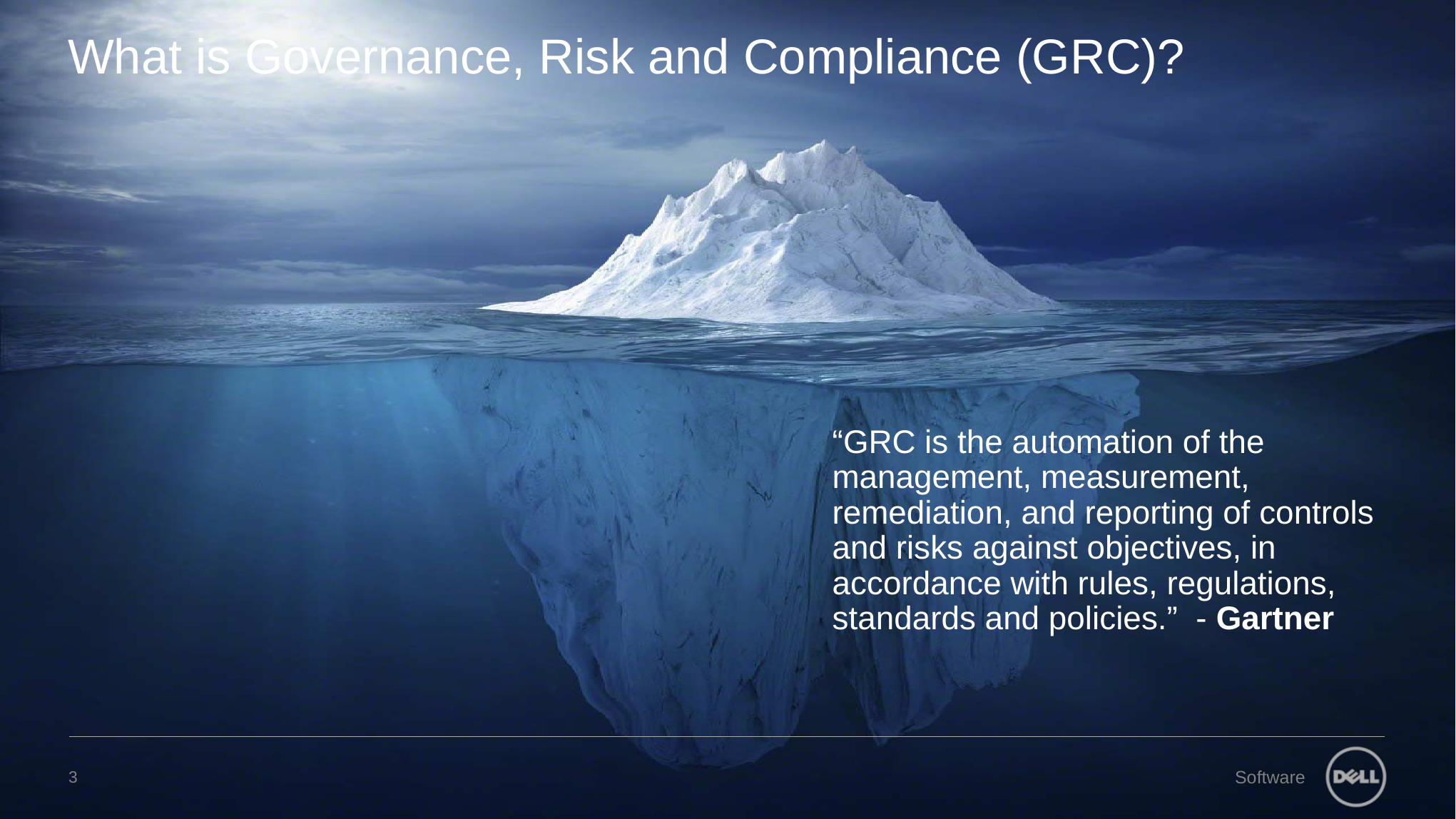

# What is Governance, Risk and Compliance (GRC)?
“GRC is the automation of the management, measurement, remediation, and reporting of controls and risks against objectives, in accordance with rules, regulations, standards and policies.”  - Gartner